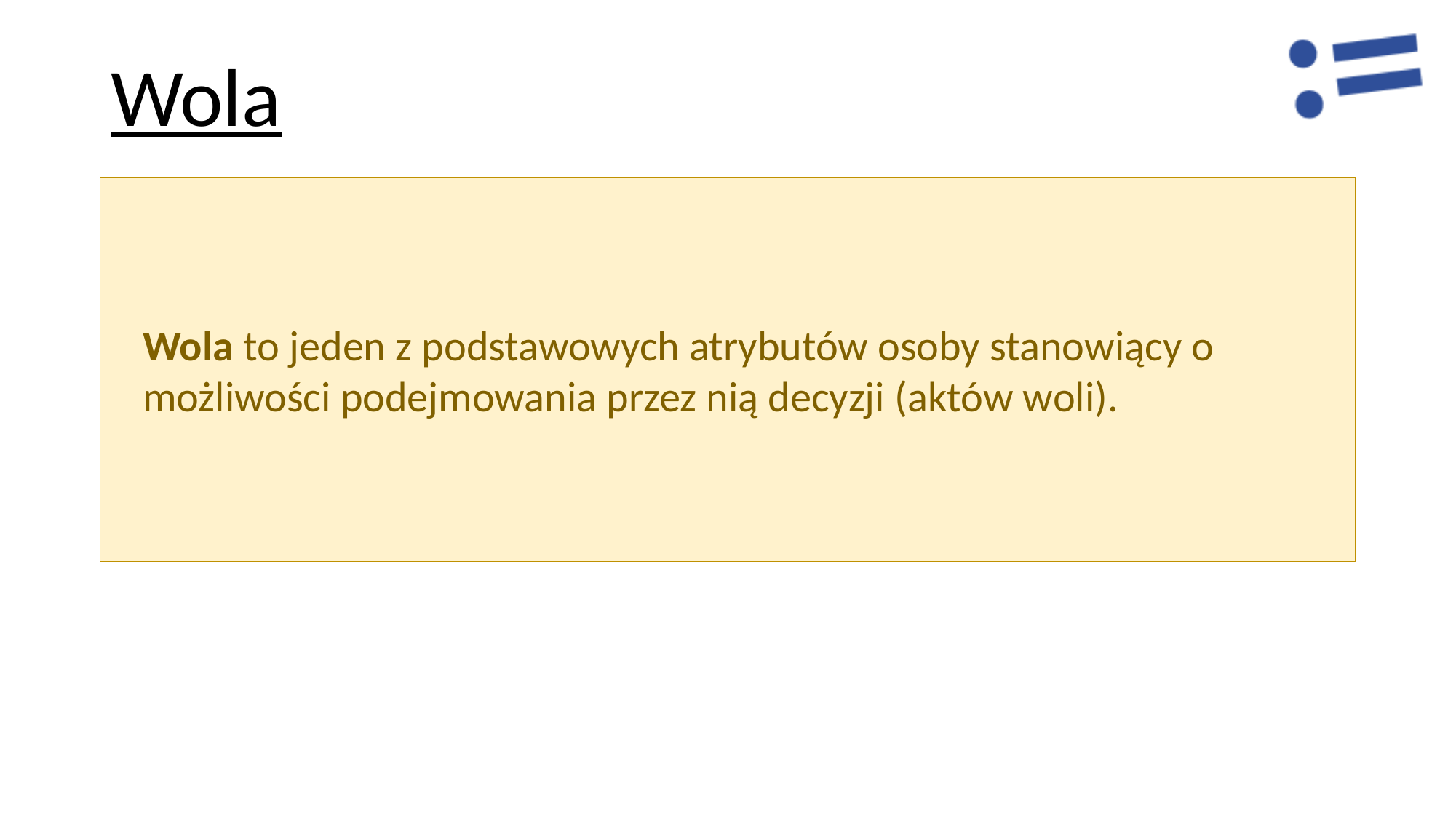

# Wola
Wola to jeden z podstawowych atrybutów osoby stanowiący o możliwości podejmowania przez nią decyzji (aktów woli).